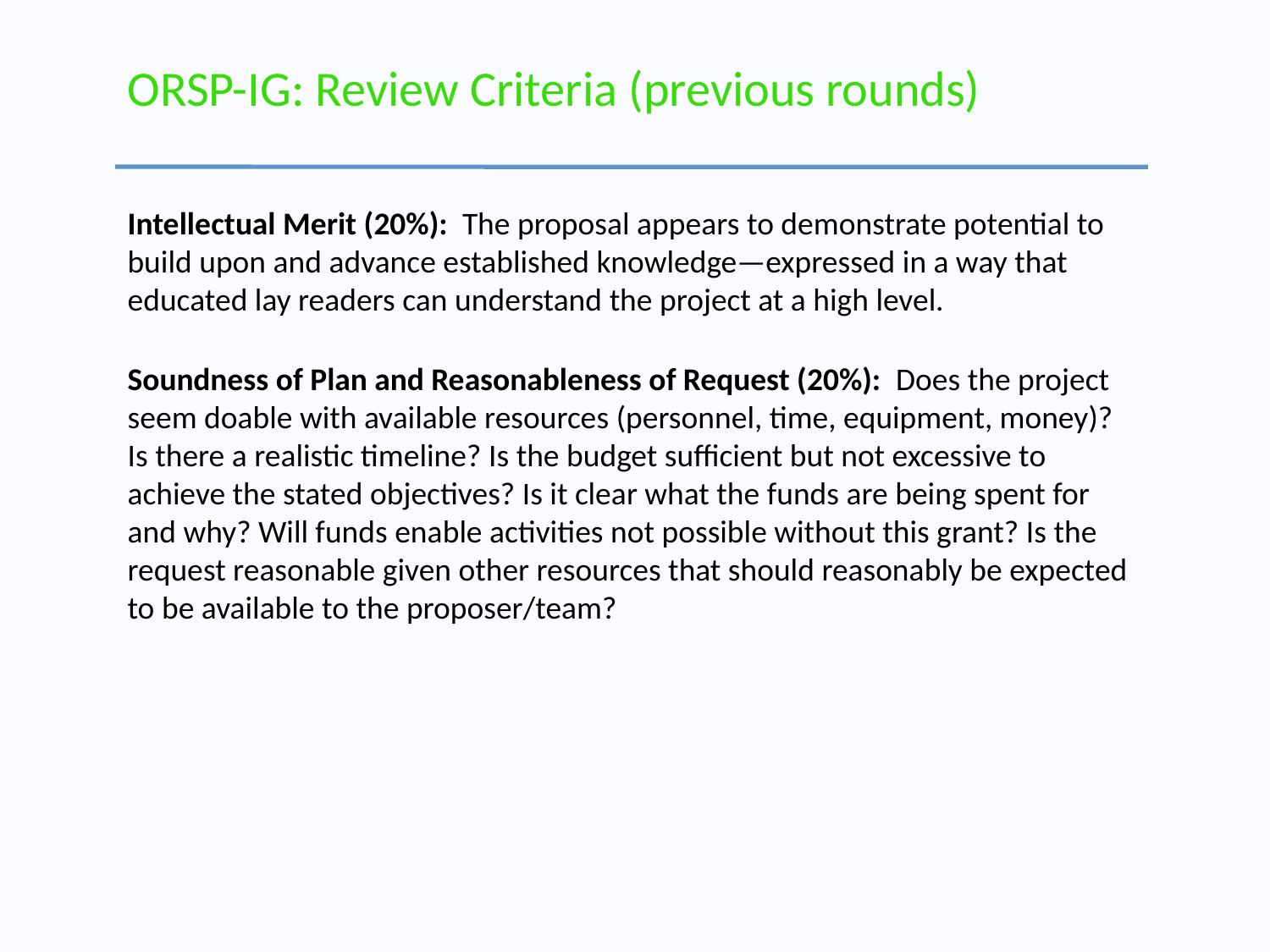

# ORSP-IG: Review Criteria (previous rounds)
Intellectual Merit (20%):  The proposal appears to demonstrate potential to build upon and advance established knowledge—expressed in a way that educated lay readers can understand the project at a high level.
Soundness of Plan and Reasonableness of Request (20%):  Does the project seem doable with available resources (personnel, time, equipment, money)? Is there a realistic timeline? Is the budget sufficient but not excessive to achieve the stated objectives? Is it clear what the funds are being spent for and why? Will funds enable activities not possible without this grant? Is the request reasonable given other resources that should reasonably be expected to be available to the proposer/team?